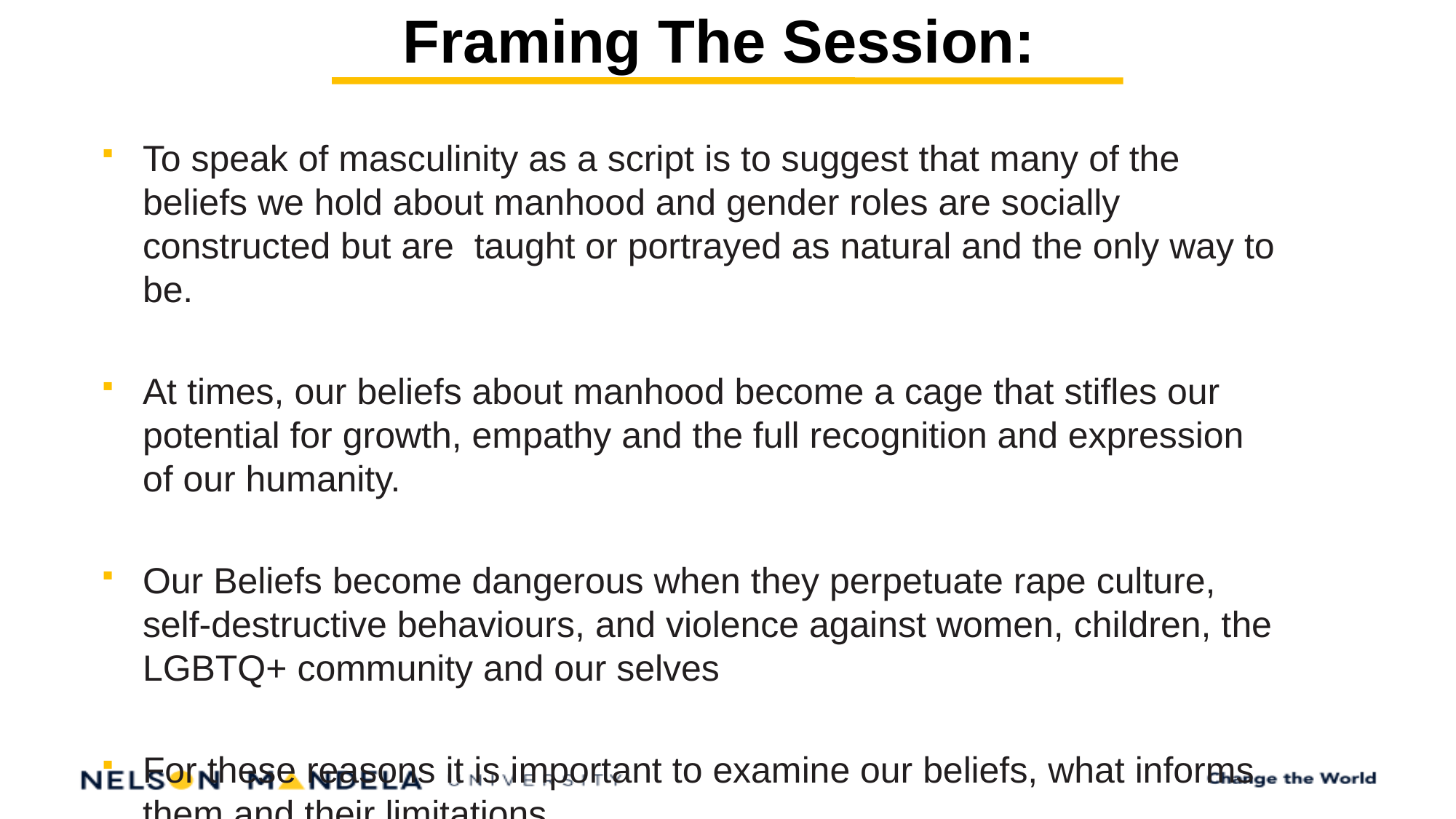

Framing The Session:

To speak of masculinity as a script is to suggest that many of the beliefs we hold about manhood and gender roles are socially constructed but are  taught or portrayed as natural and the only way to be.

At times, our beliefs about manhood become a cage that stifles our potential for growth, empathy and the full recognition and expression of our humanity.

Our Beliefs become dangerous when they perpetuate rape culture, self-destructive behaviours, and violence against women, children, the LGBTQ+ community and our selves

For these reasons it is important to examine our beliefs, what informs them and their limitations.